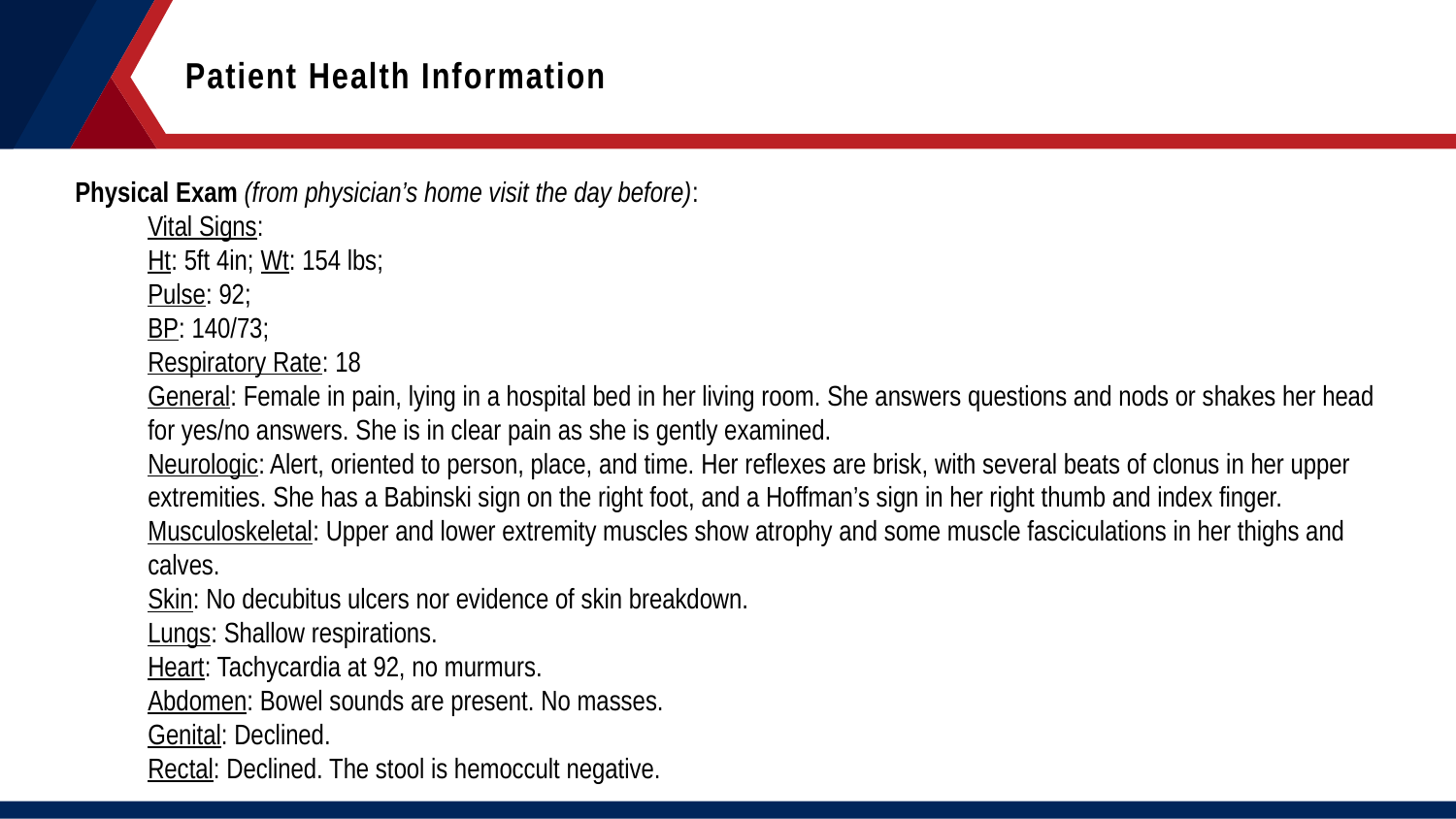

Patient Health Information
Physical Exam (from physician’s home visit the day before):
Vital Signs:
Ht: 5ft 4in; Wt: 154 lbs;
Pulse: 92;
BP: 140/73;
Respiratory Rate: 18
General: Female in pain, lying in a hospital bed in her living room. She answers questions and nods or shakes her head for yes/no answers. She is in clear pain as she is gently examined.
Neurologic: Alert, oriented to person, place, and time. Her reflexes are brisk, with several beats of clonus in her upper extremities. She has a Babinski sign on the right foot, and a Hoffman’s sign in her right thumb and index finger.
Musculoskeletal: Upper and lower extremity muscles show atrophy and some muscle fasciculations in her thighs and calves.
Skin: No decubitus ulcers nor evidence of skin breakdown.
Lungs: Shallow respirations.
Heart: Tachycardia at 92, no murmurs.
Abdomen: Bowel sounds are present. No masses.
Genital: Declined.
Rectal: Declined. The stool is hemoccult negative.